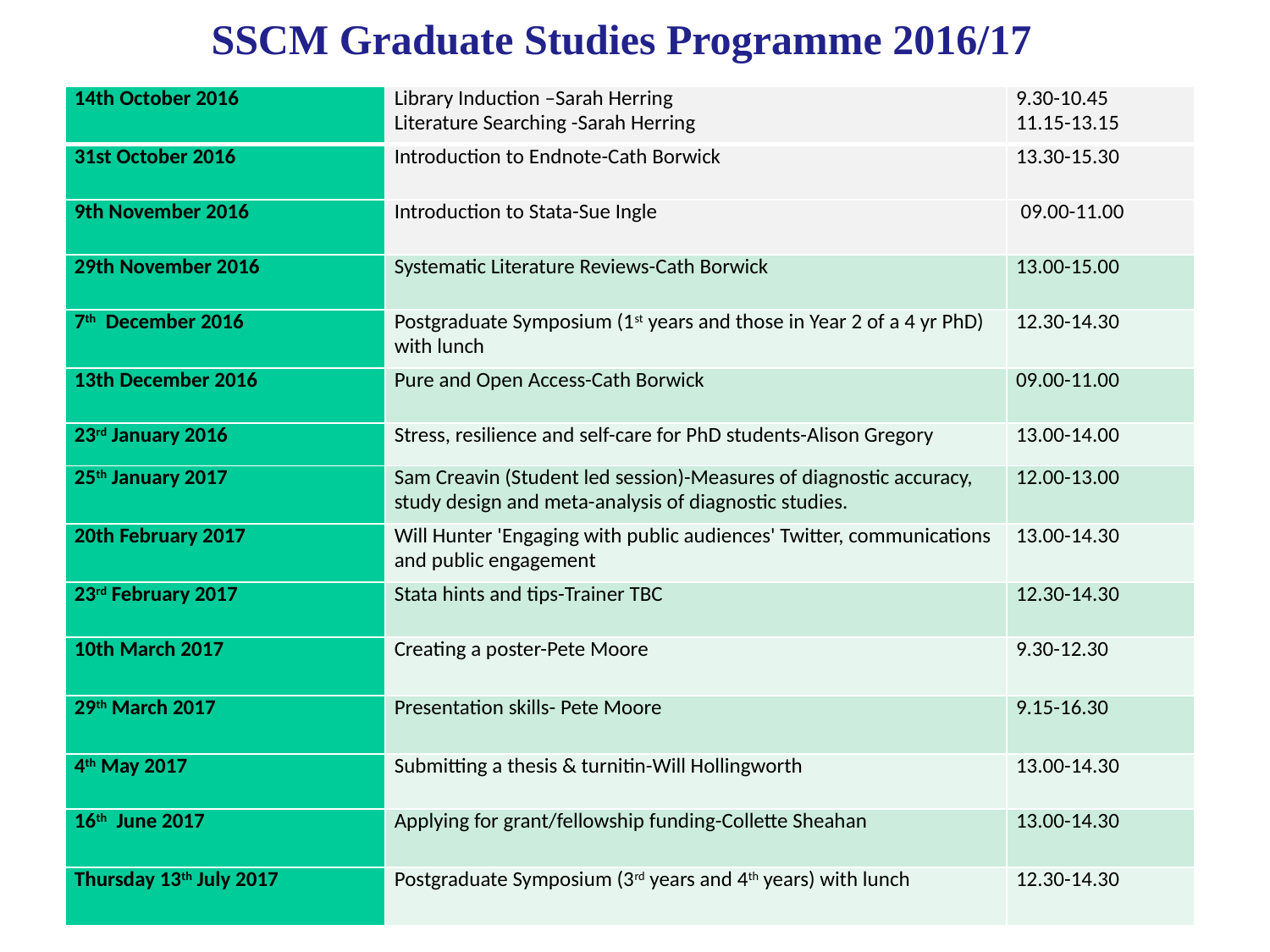

SSCM Graduate Studies Programme 2016/17
| 14th October 2016 | Library Induction –Sarah Herring Literature Searching -Sarah Herring | 9.30-10.45 11.15-13.15 |
| --- | --- | --- |
| 31st October 2016 | Introduction to Endnote-Cath Borwick | 13.30-15.30 |
| 9th November 2016 | Introduction to Stata-Sue Ingle | 09.00-11.00 |
| 29th November 2016 | Systematic Literature Reviews-Cath Borwick | 13.00-15.00 |
| 7th December 2016 | Postgraduate Symposium (1st years and those in Year 2 of a 4 yr PhD) with lunch | 12.30-14.30 |
| 13th December 2016 | Pure and Open Access-Cath Borwick | 09.00-11.00 |
| 23rd January 2016 | Stress, resilience and self-care for PhD students-Alison Gregory | 13.00-14.00 |
| 25th January 2017 | Sam Creavin (Student led session)-Measures of diagnostic accuracy, study design and meta-analysis of diagnostic studies. | 12.00-13.00 |
| 20th February 2017 | Will Hunter 'Engaging with public audiences' Twitter, communications and public engagement | 13.00-14.30 |
| 23rd February 2017 | Stata hints and tips-Trainer TBC | 12.30-14.30 |
| 10th March 2017 | Creating a poster-Pete Moore | 9.30-12.30 |
| 29th March 2017 | Presentation skills- Pete Moore | 9.15-16.30 |
| 4th May 2017 | Submitting a thesis & turnitin-Will Hollingworth | 13.00-14.30 |
| 16th June 2017 | Applying for grant/fellowship funding-Collette Sheahan | 13.00-14.30 |
| Thursday 13th July 2017 | Postgraduate Symposium (3rd years and 4th years) with lunch | 12.30-14.30 |
22